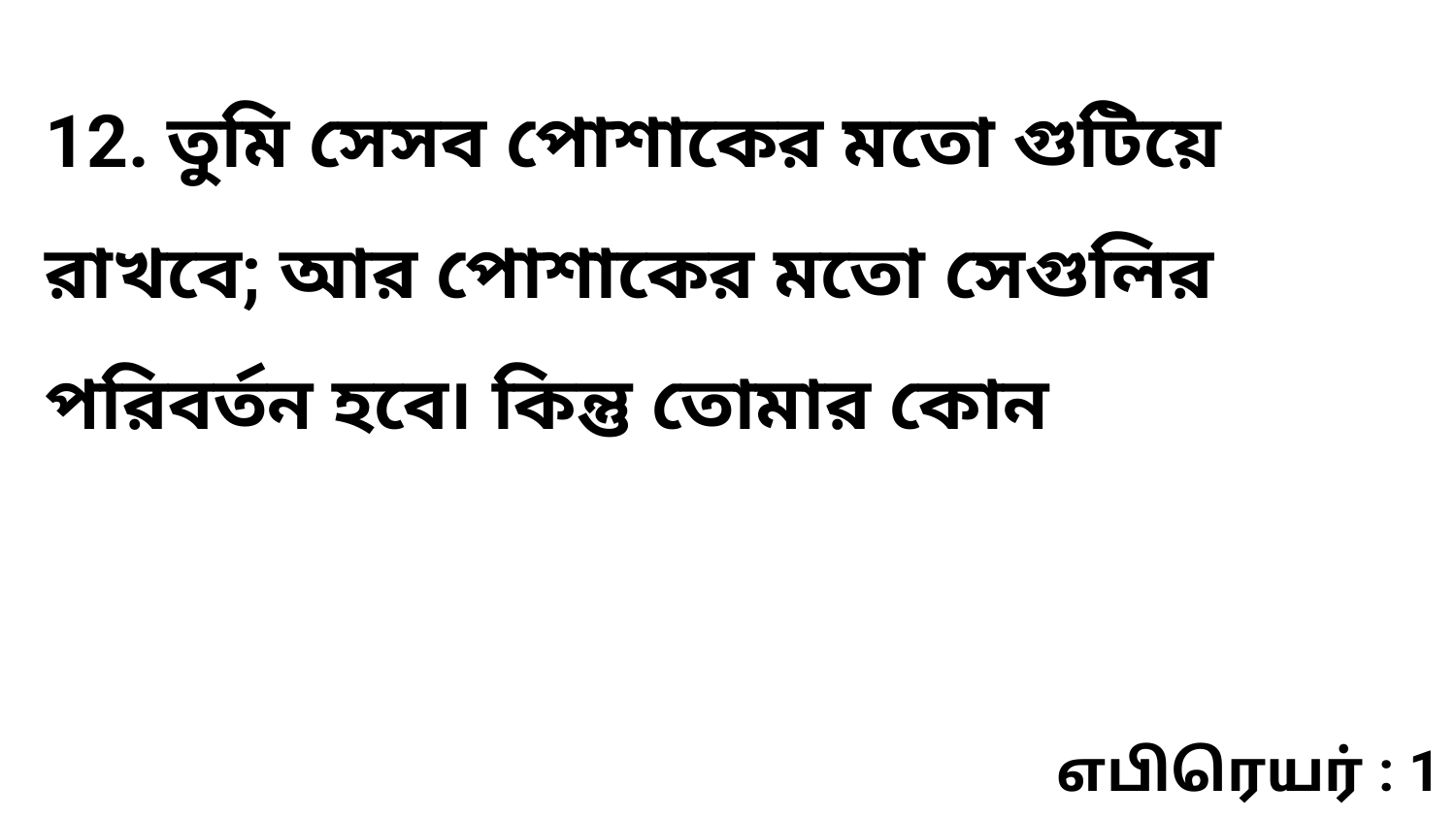

12. তুমি সেসব পোশাকের মতো গুটিয়ে রাখবে; আর পোশাকের মতো সেগুলির পরিবর্তন হবে৷ কিন্তু তোমার কোন
எபிரெயர் : 1